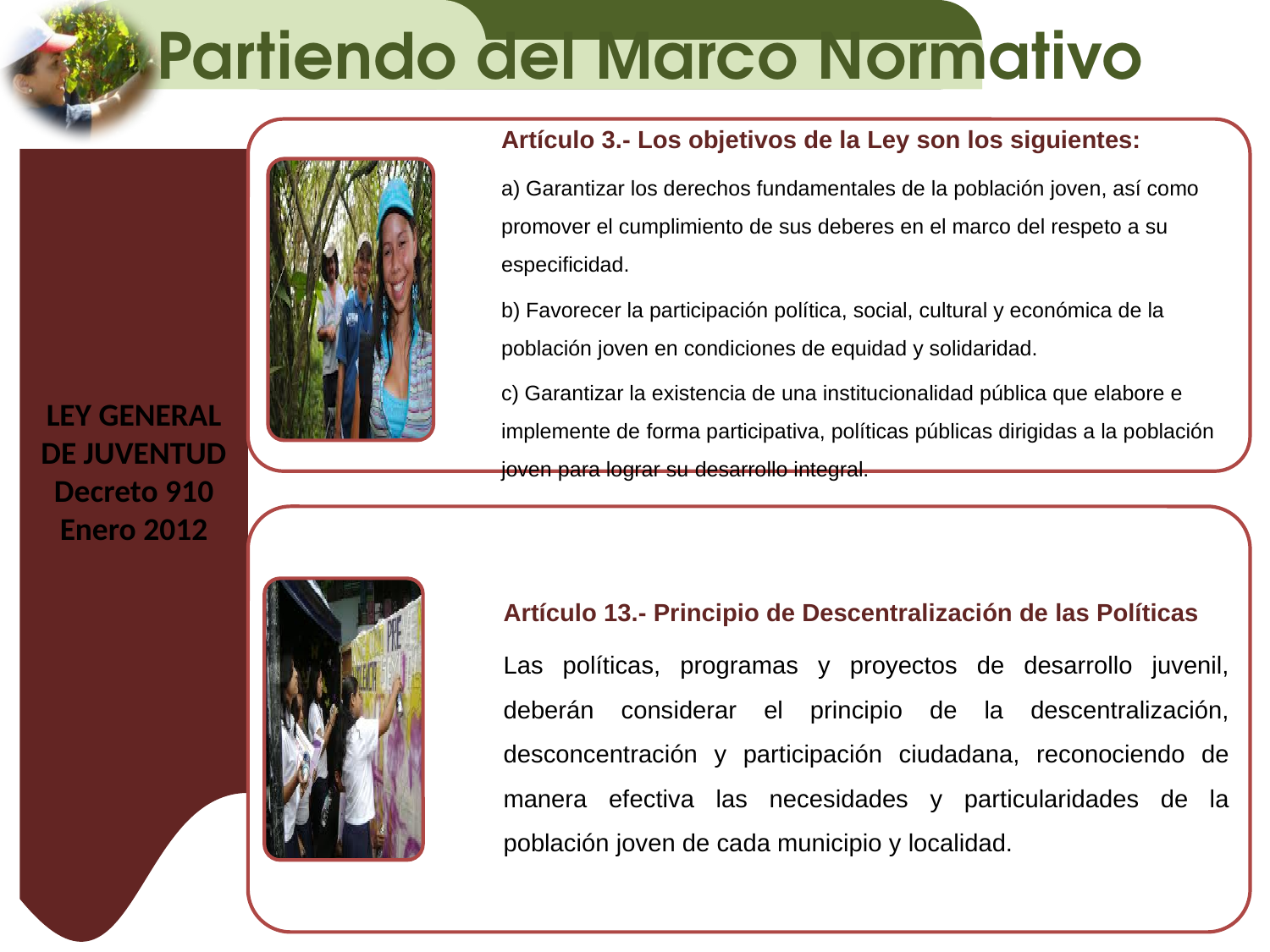

Partiendo del Marco Normativo
Artículo 3.- Los objetivos de la Ley son los siguientes:
a) Garantizar los derechos fundamentales de la población joven, así como promover el cumplimiento de sus deberes en el marco del respeto a su especificidad.
b) Favorecer la participación política, social, cultural y económica de la población joven en condiciones de equidad y solidaridad.
c) Garantizar la existencia de una institucionalidad pública que elabore e implemente de forma participativa, políticas públicas dirigidas a la población joven para lograr su desarrollo integral.
Artículo 13.- Principio de Descentralización de las Políticas
Las políticas, programas y proyectos de desarrollo juvenil, deberán considerar el principio de la descentralización, desconcentración y participación ciudadana, reconociendo de manera efectiva las necesidades y particularidades de la población joven de cada municipio y localidad.
LEY GENERAL DE JUVENTUD
Decreto 910
Enero 2012